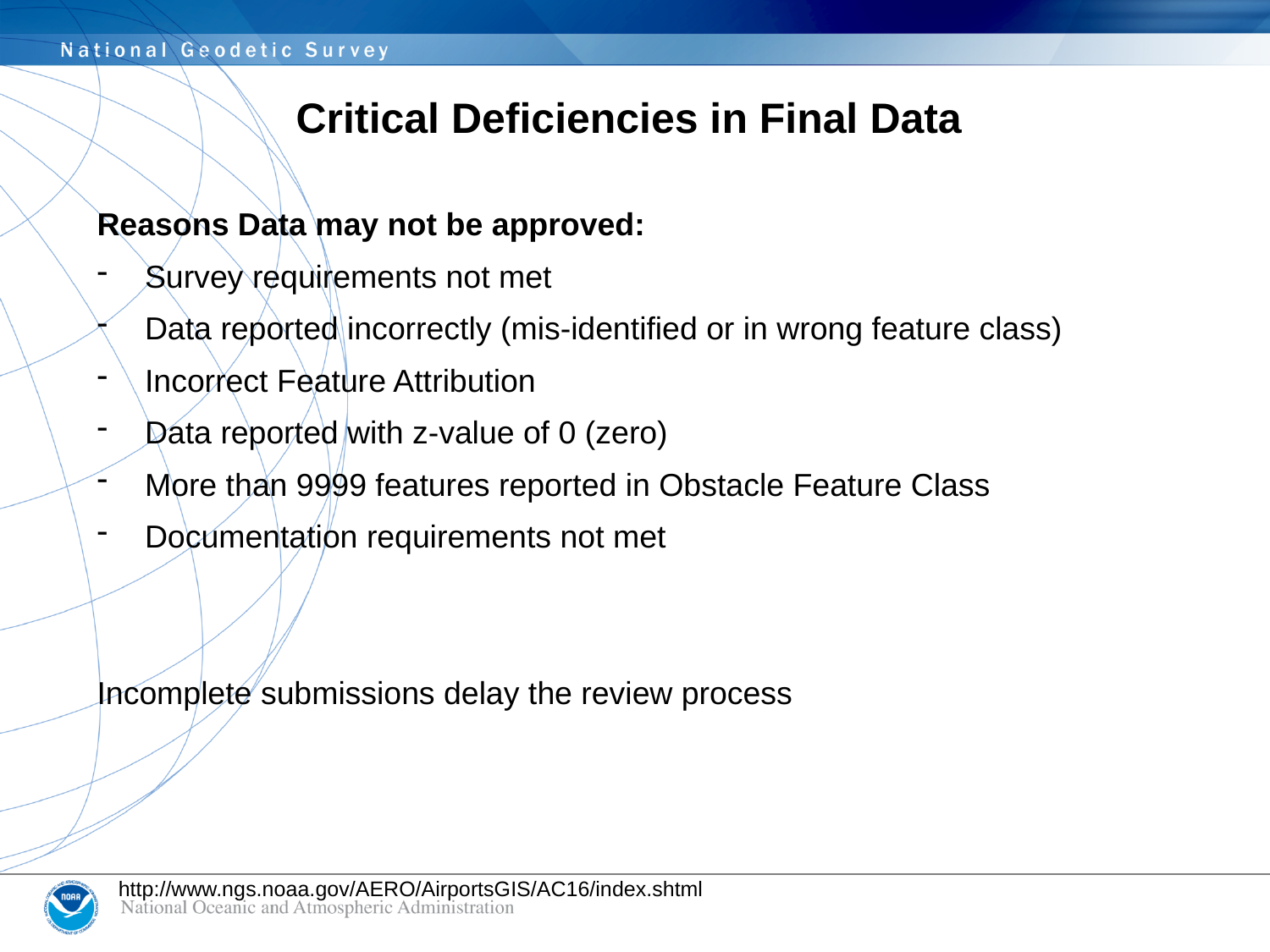

# Critical Deficiencies in Final Data
Reasons Data may not be approved:
Survey requirements not met
Data reported incorrectly (mis-identified or in wrong feature class)
Incorrect Feature Attribution
Data reported with z-value of 0 (zero)
More than 9999 features reported in Obstacle Feature Class
Documentation requirements not met

Incomplete submissions delay the review process

http://www.ngs.noaa.gov/AERO/AirportsGIS/AC16/index.shtml